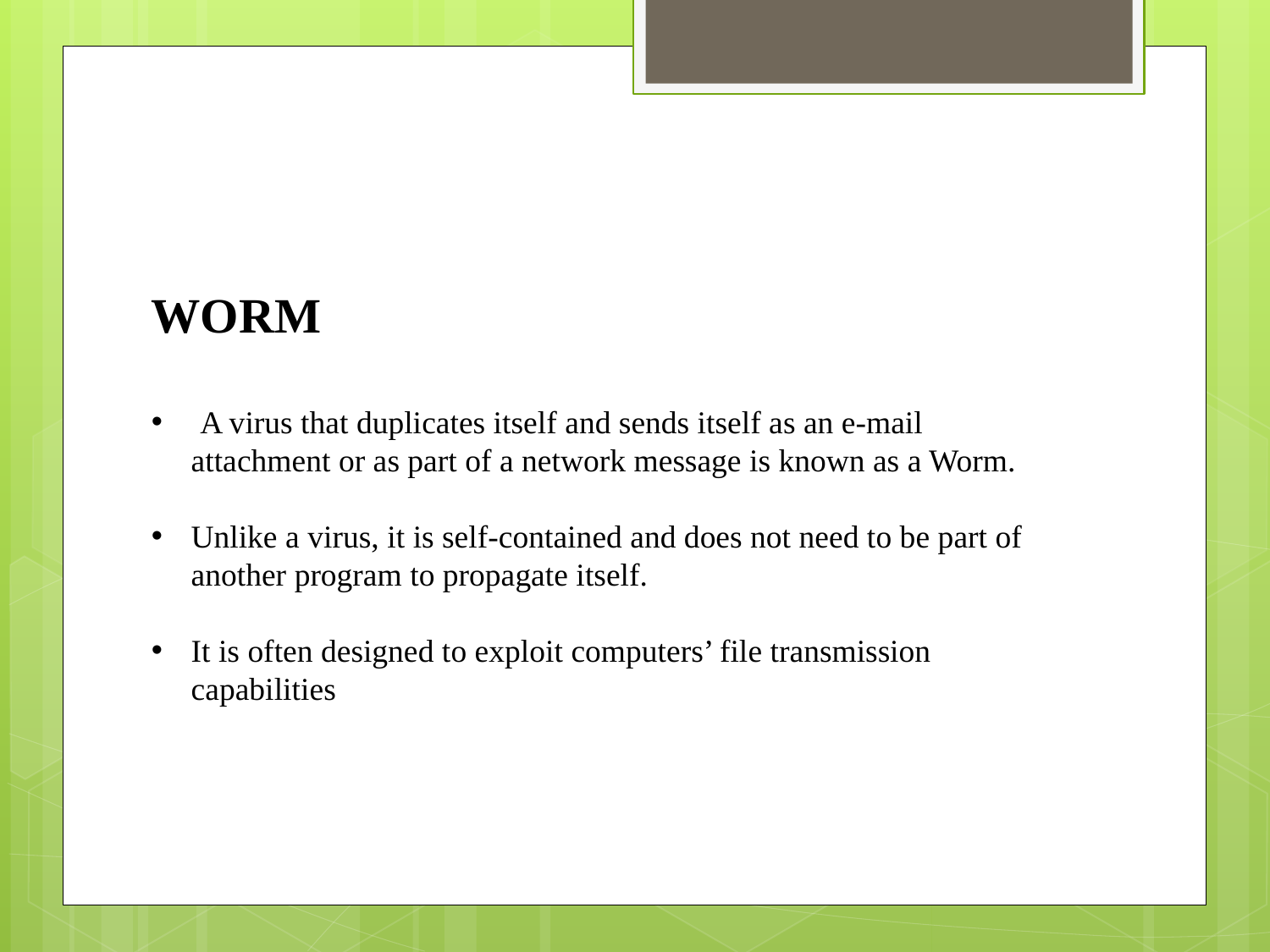

WORM

 A virus that duplicates itself and sends itself as an e-mail attachment or as part of a network message is known as a Worm.

Unlike a virus, it is self-contained and does not need to be part of another program to propagate itself.

It is often designed to exploit computers’ file transmission capabilities